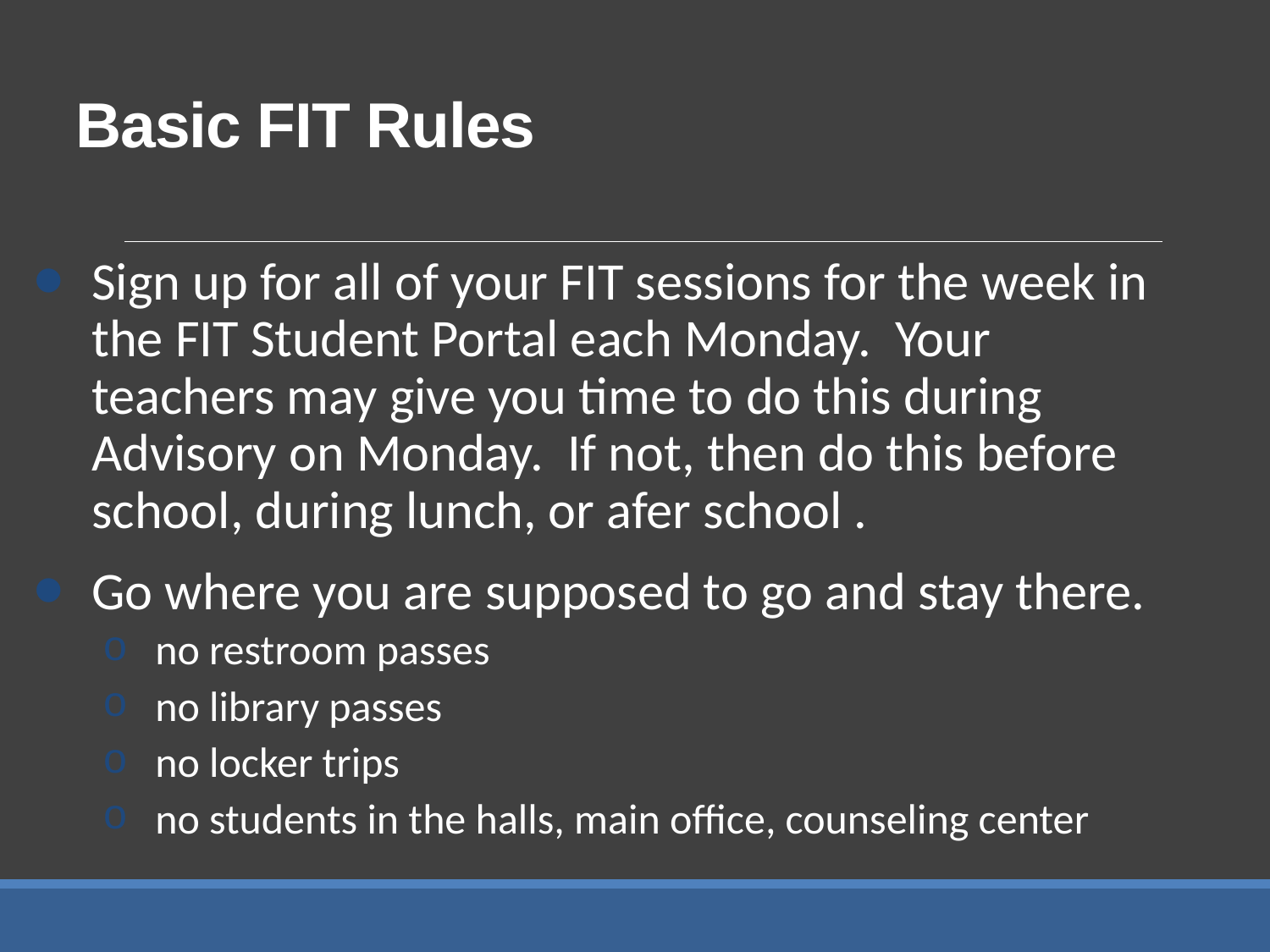

# Basic FIT Rules
Sign up for all of your FIT sessions for the week in the FIT Student Portal each Monday.  Your teachers may give you time to do this during Advisory on Monday.  If not, then do this before school, during lunch, or afer school .
Go where you are supposed to go and stay there.
no restroom passes
no library passes
no locker trips
no students in the halls, main office, counseling center